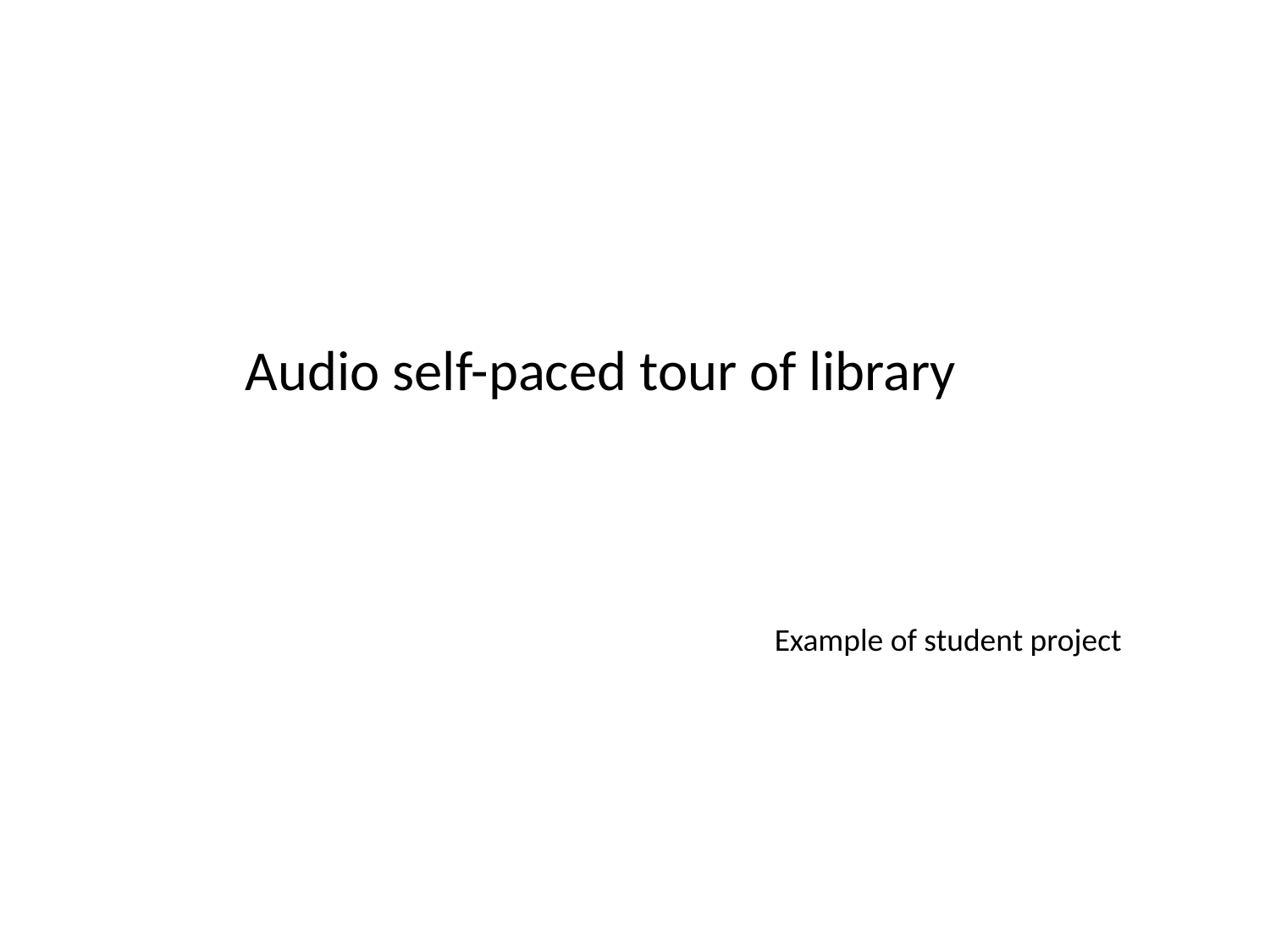

Audio self-paced tour of library
Example of student project